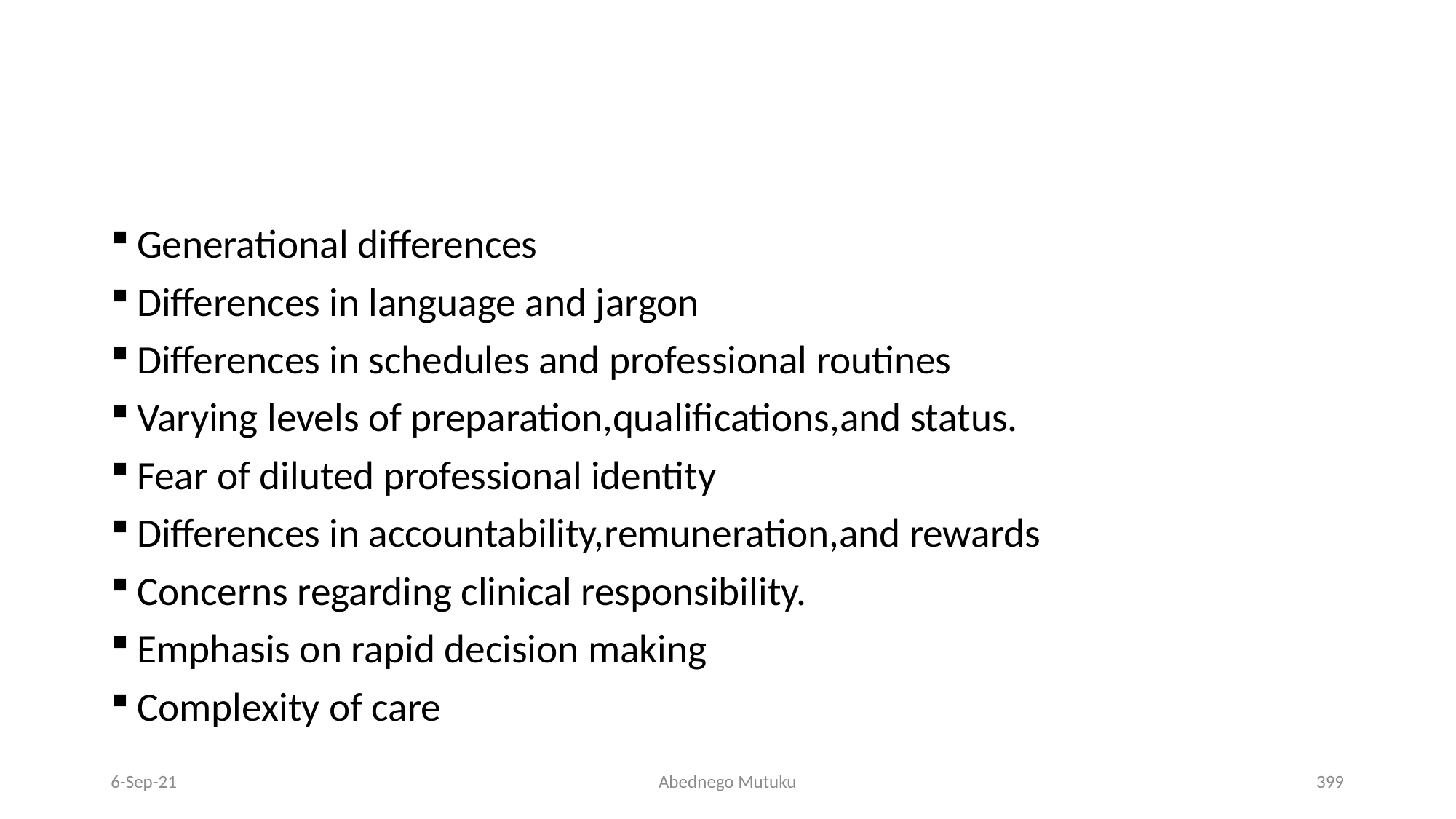

#
Generational differences
Differences in language and jargon
Differences in schedules and professional routines
Varying levels of preparation,qualifications,and status.
Fear of diluted professional identity
Differences in accountability,remuneration,and rewards
Concerns regarding clinical responsibility.
Emphasis on rapid decision making
Complexity of care
6-Sep-21
Abednego Mutuku
399